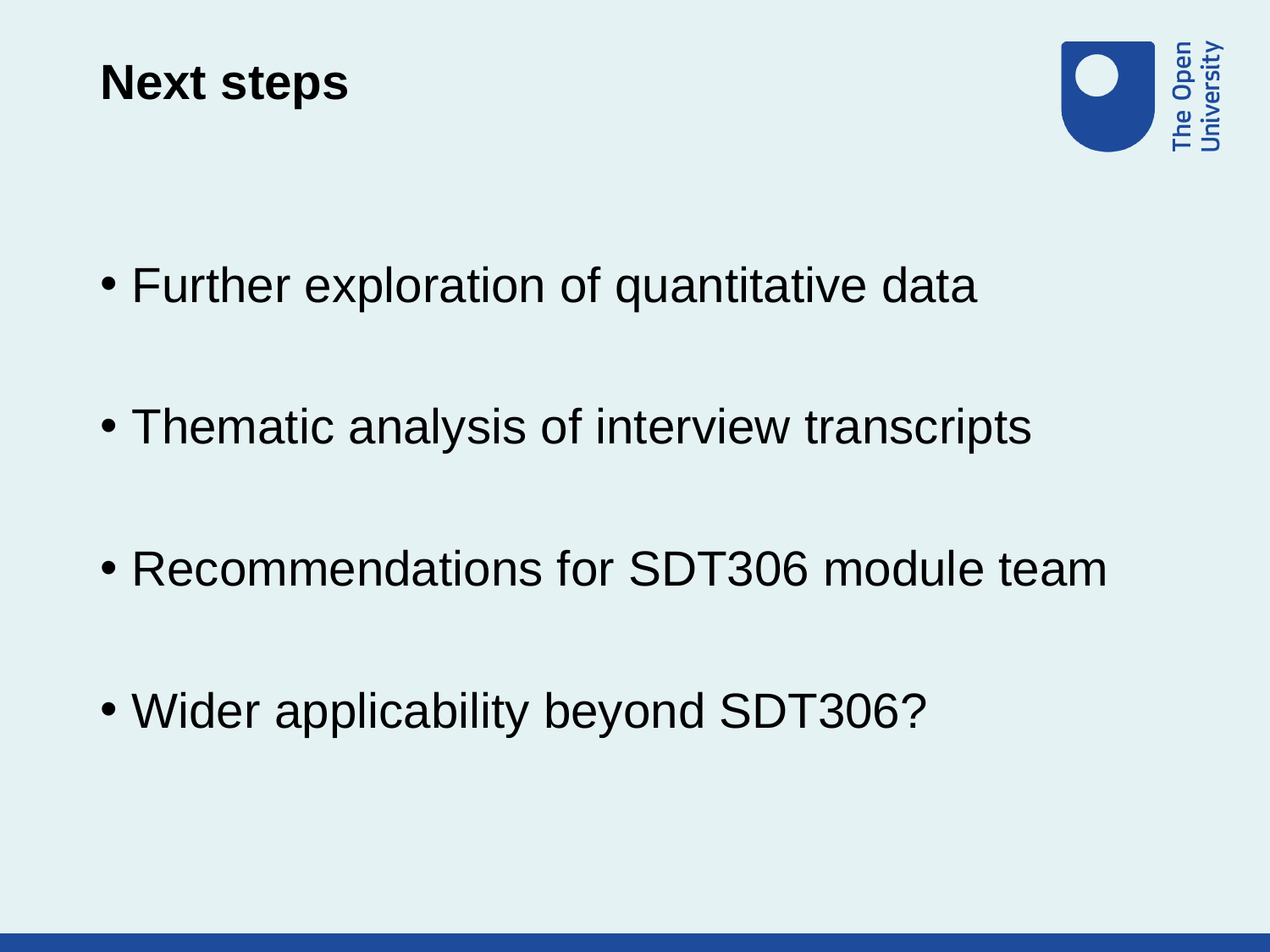

# Next steps
Further exploration of quantitative data

Thematic analysis of interview transcripts

Recommendations for SDT306 module team

Wider applicability beyond SDT306?